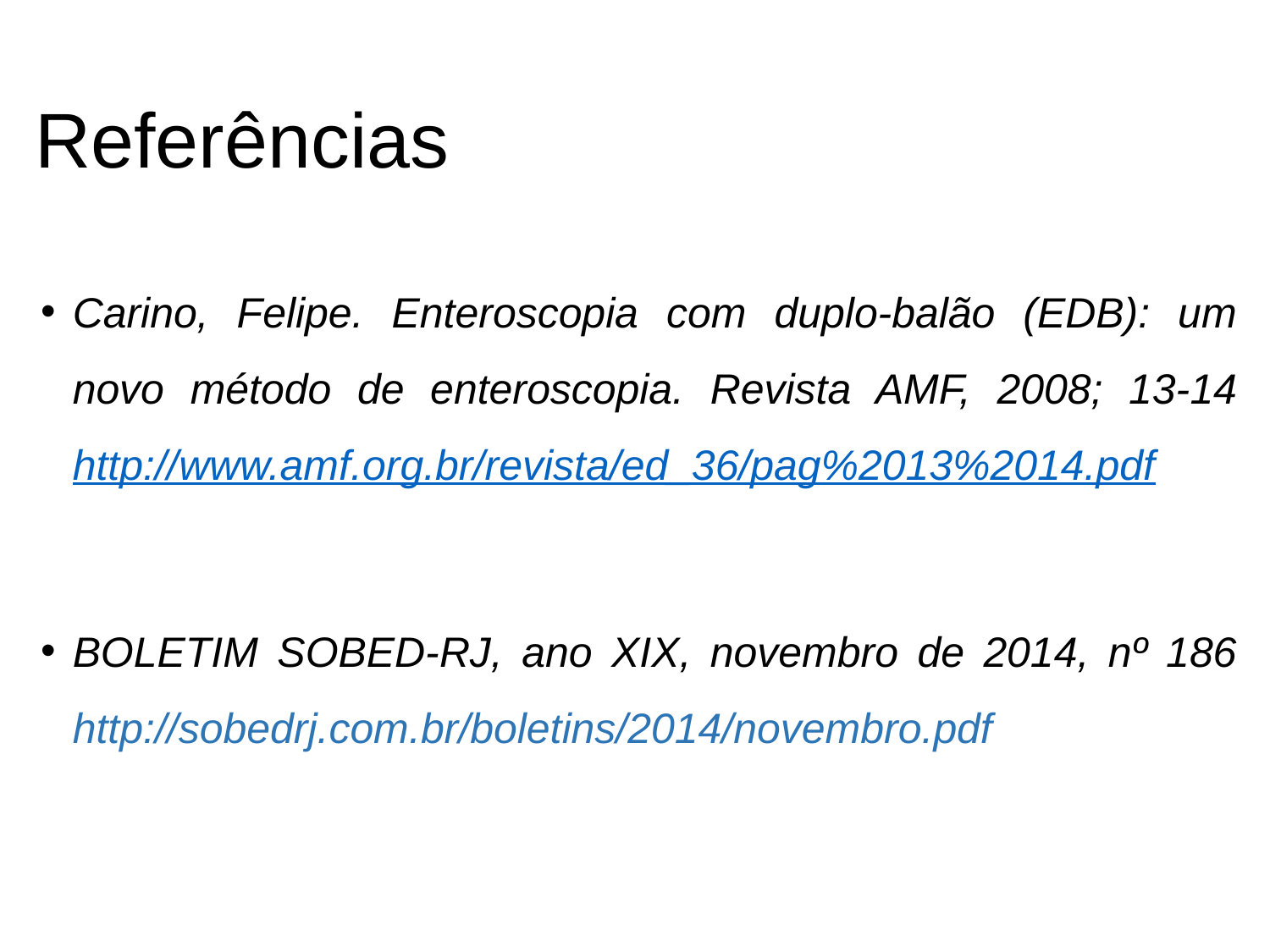

# Referências
Carino, Felipe. Enteroscopia com duplo-balão (EDB): um novo método de enteroscopia. Revista AMF, 2008; 13-14 http://www.amf.org.br/revista/ed_36/pag%2013%2014.pdf

BOLETIM SOBED-RJ, ano XIX, novembro de 2014, nº 186 http://sobedrj.com.br/boletins/2014/novembro.pdf